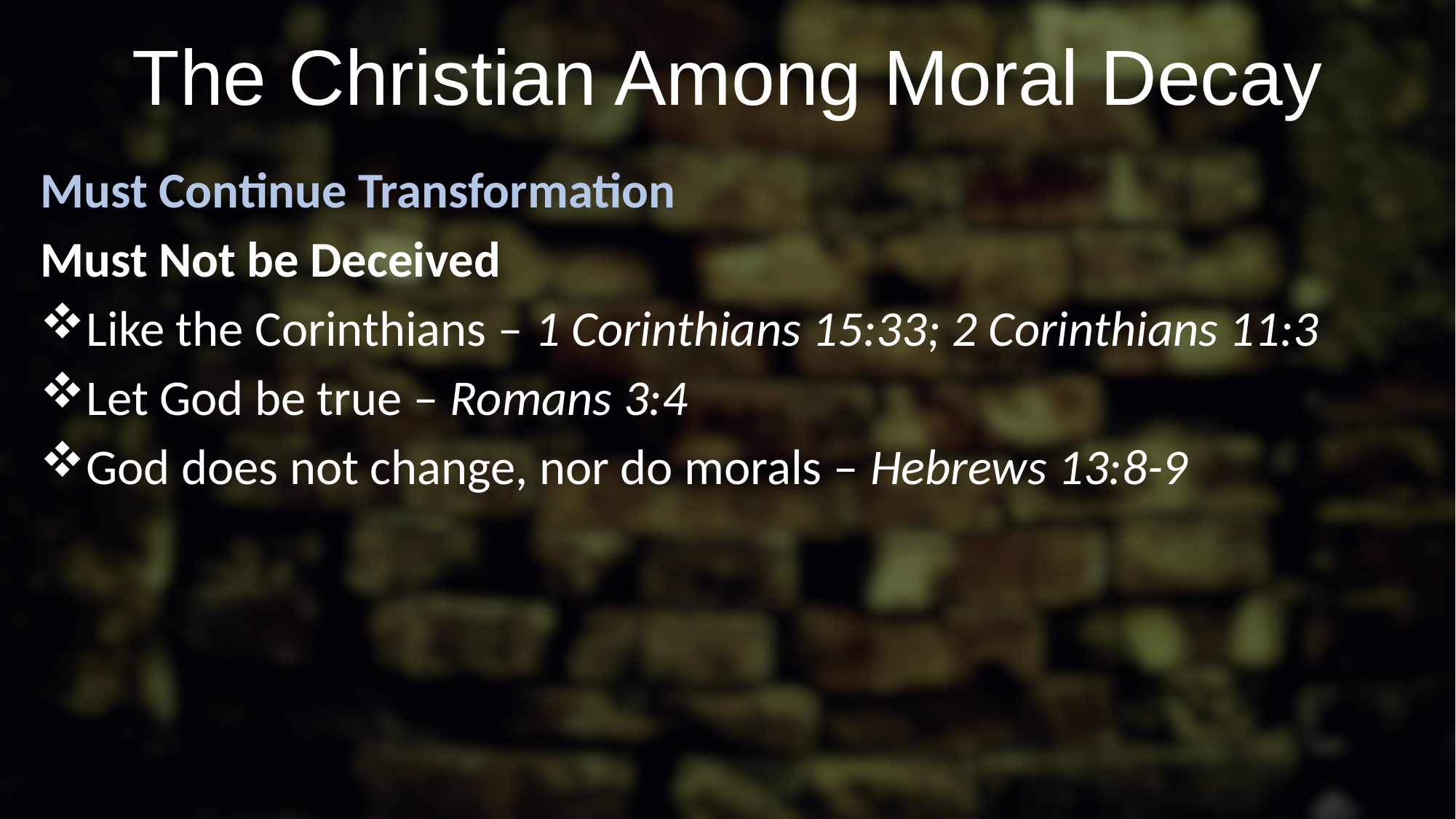

# The Christian Among Moral Decay
Must Continue Transformation
Must Not be Deceived
Like the Corinthians – 1 Corinthians 15:33; 2 Corinthians 11:3
Let God be true – Romans 3:4
God does not change, nor do morals – Hebrews 13:8-9